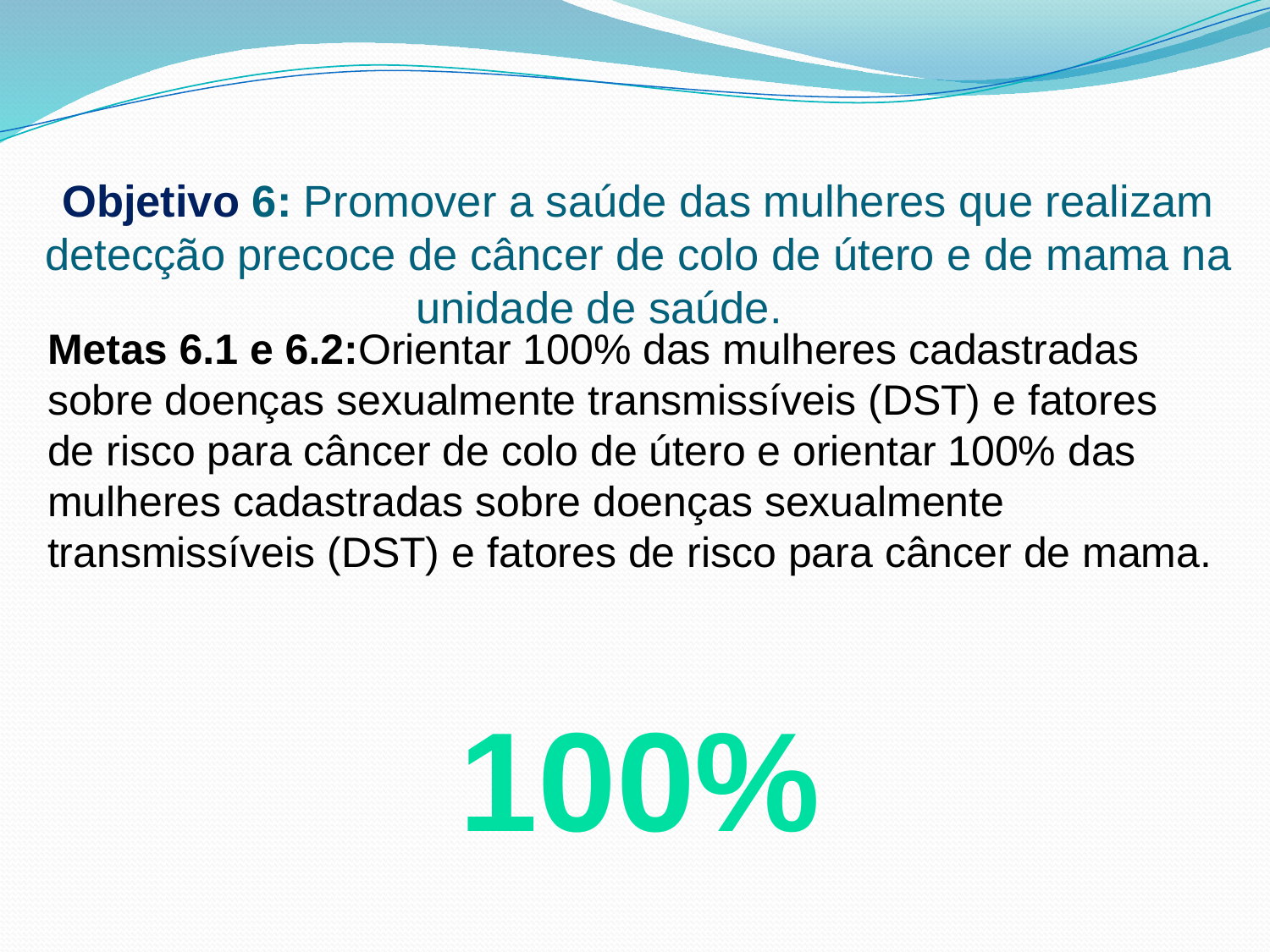

# Objetivo 6: Promover a saúde das mulheres que realizam detecção precoce de câncer de colo de útero e de mama na unidade de saúde.
Metas 6.1 e 6.2:Orientar 100% das mulheres cadastradas sobre doenças sexualmente transmissíveis (DST) e fatores de risco para câncer de colo de útero e orientar 100% das mulheres cadastradas sobre doenças sexualmente transmissíveis (DST) e fatores de risco para câncer de mama.

100%